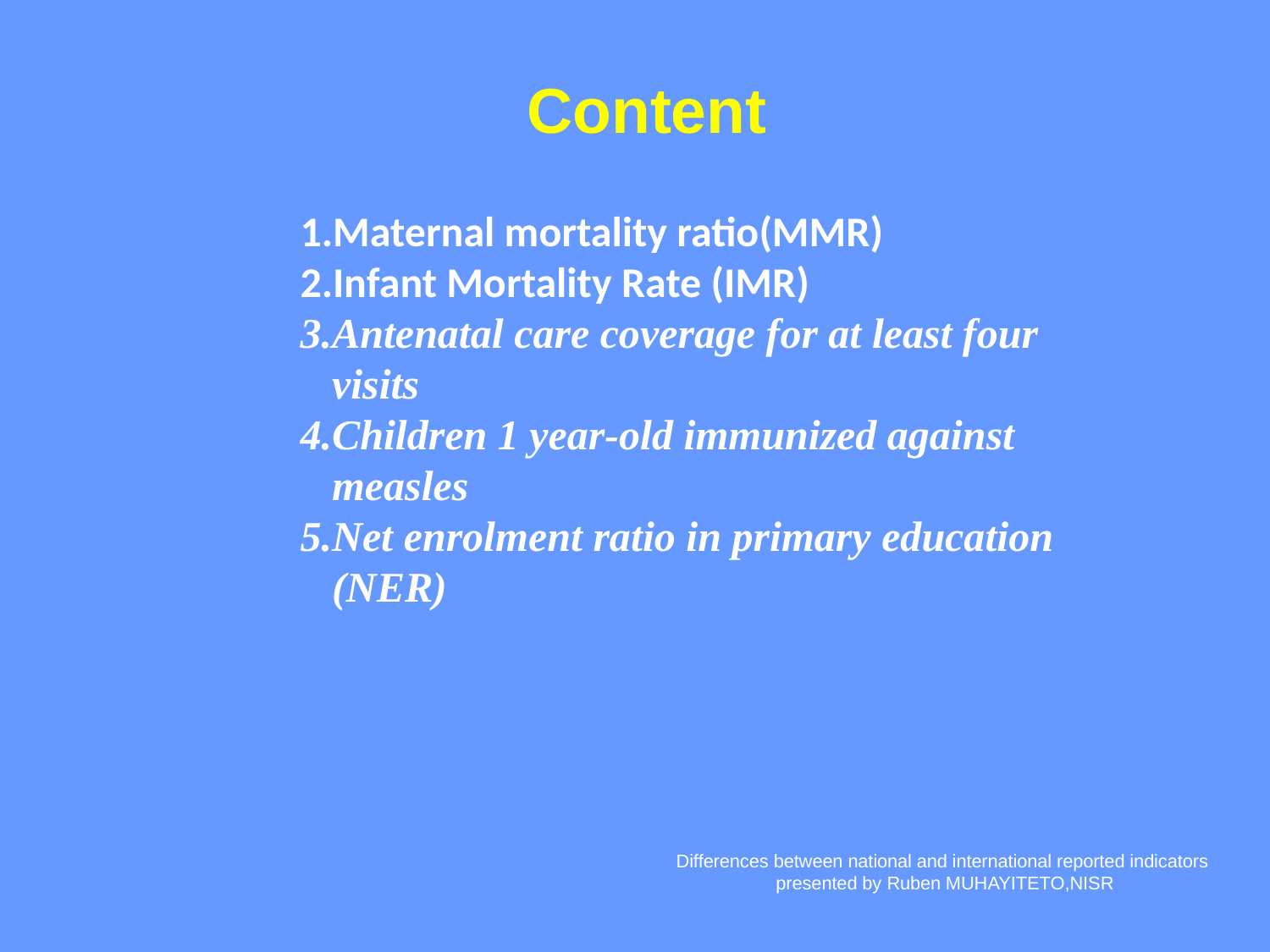

# Content
Maternal mortality ratio(MMR)
Infant Mortality Rate (IMR)
Antenatal care coverage for at least four visits
Children 1 year-old immunized against measles
Net enrolment ratio in primary education (NER)

Differences between national and international reported indicators
 presented by Ruben MUHAYITETO,NISR